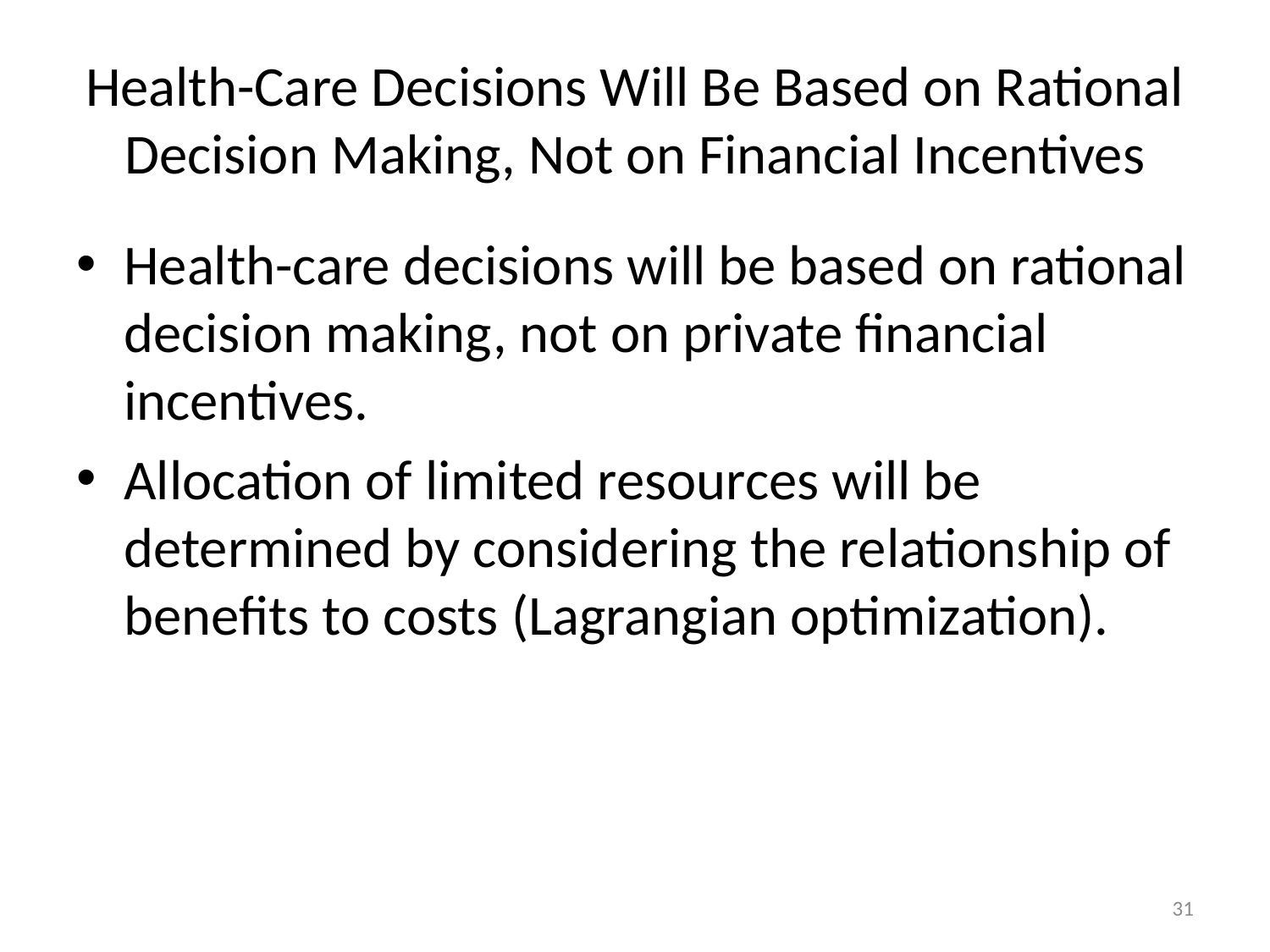

# Health-Care Decisions Will Be Based on Rational Decision Making, Not on Financial Incentives
Health-care decisions will be based on rational decision making, not on private financial incentives.
Allocation of limited resources will be determined by considering the relationship of benefits to costs (Lagrangian optimization).
31